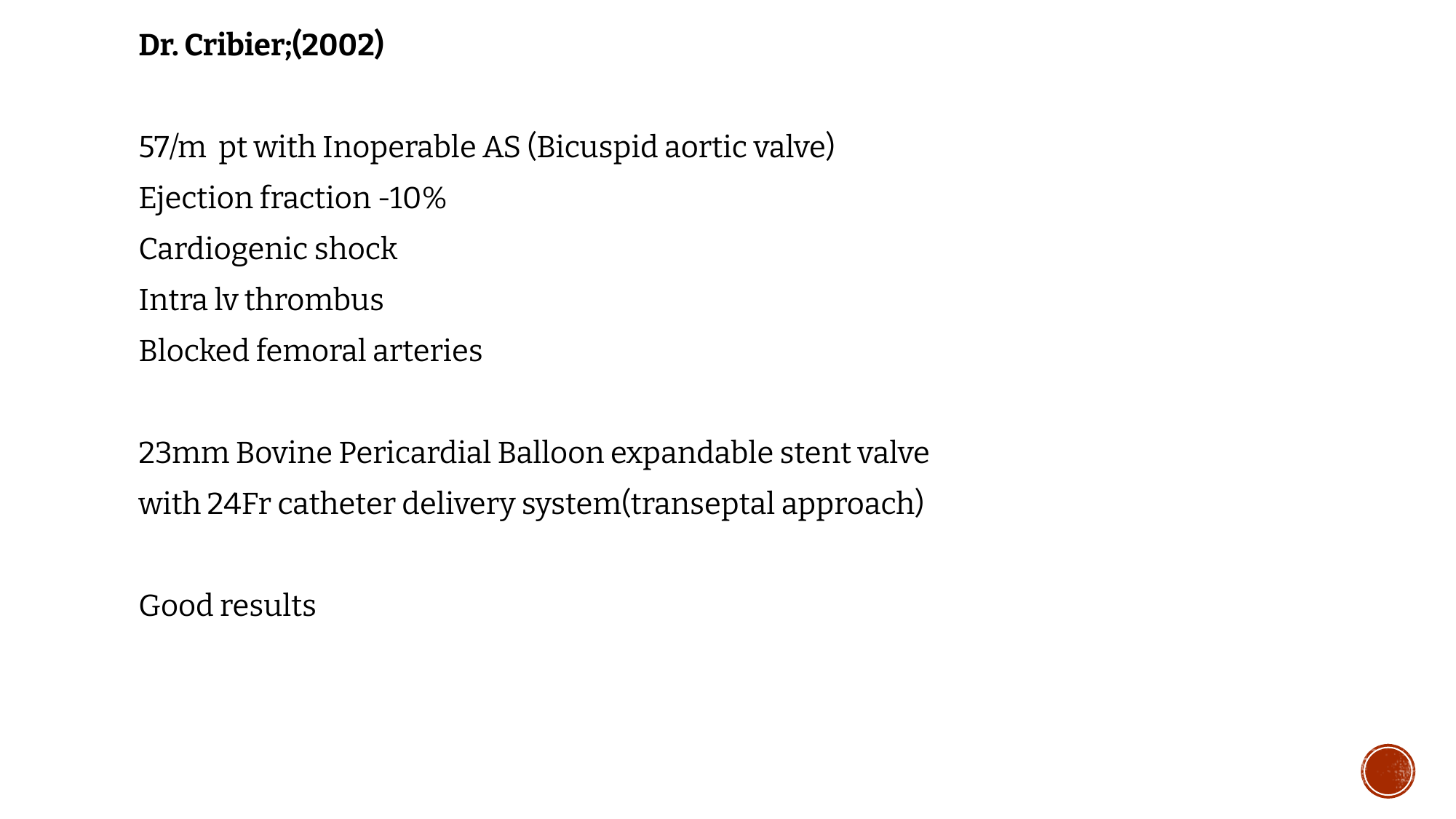

Dr. Cribier;(2002)

57/m  pt with Inoperable AS (Bicuspid aortic valve)
Ejection fraction -10%
Cardiogenic shock
Intra lv thrombus
Blocked femoral arteries

23mm Bovine Pericardial Balloon expandable stent valve
with 24Fr catheter delivery system(transeptal approach)

Good results